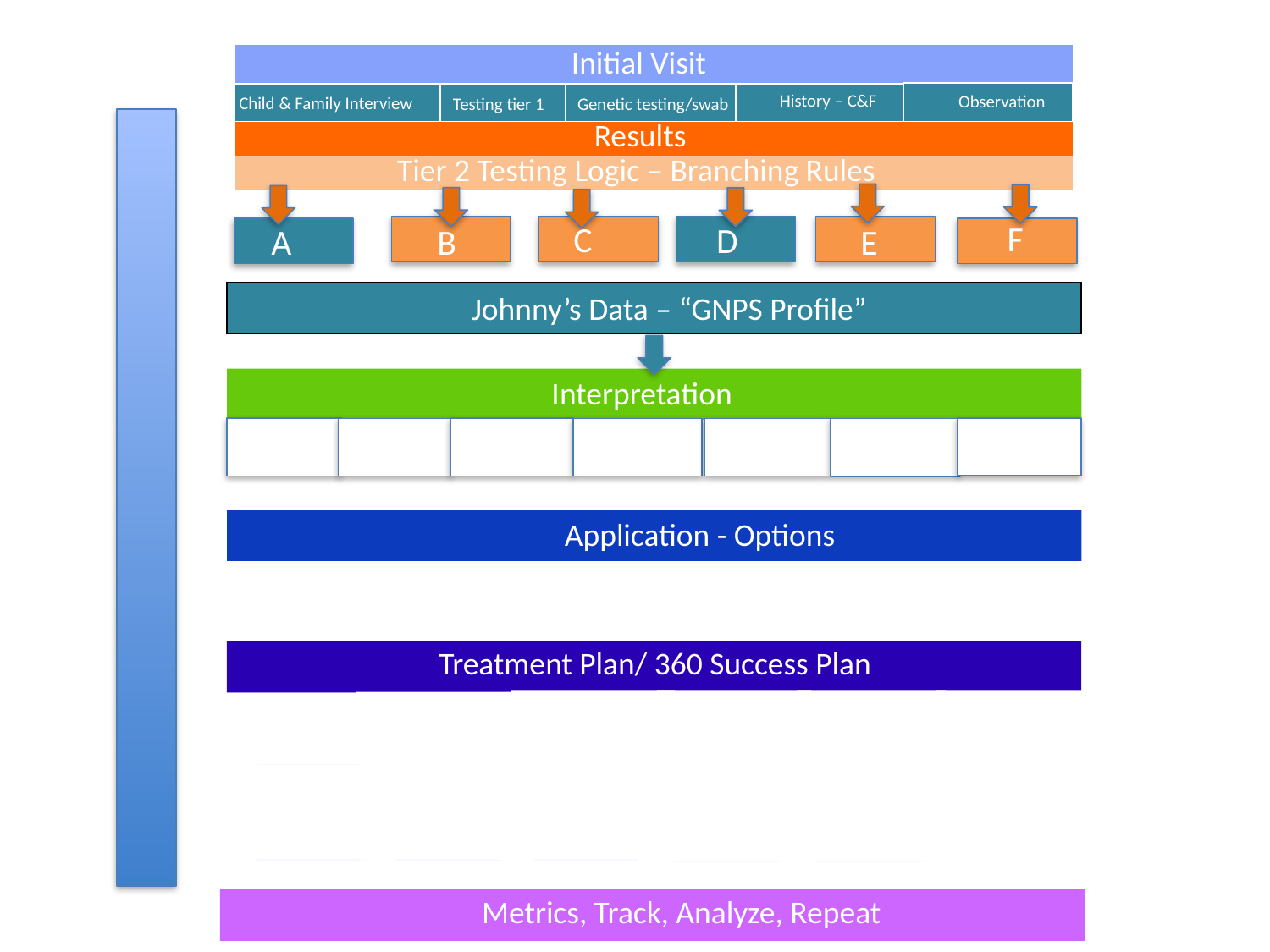

Initial Visit

History – C&F

Observation
Child & Family Interview
Testing tier 1
Genetic testing/swab

Results
History

History
Tier 2 Testing Logic – Branching Rules

F
C
D
A
B
E

A

Johnny’s Data – “GNPS Profile”
A
A

Interpretation

RH
NP
PV

EF

NV
GR

NV

CG
Application - Options

Environment
Goals
Capacity

Treatment Plan/ 360 Success Plan

Social –
Family

Social - Friends
School/Learning
Sense of
Self
Fun
Career

Soc/Emo
Skills Bldg
Executive Function Mods

Family
Work
Counseling
Art Therapy
Dietary
Medication
Metrics, Track, Analyze, Repeat